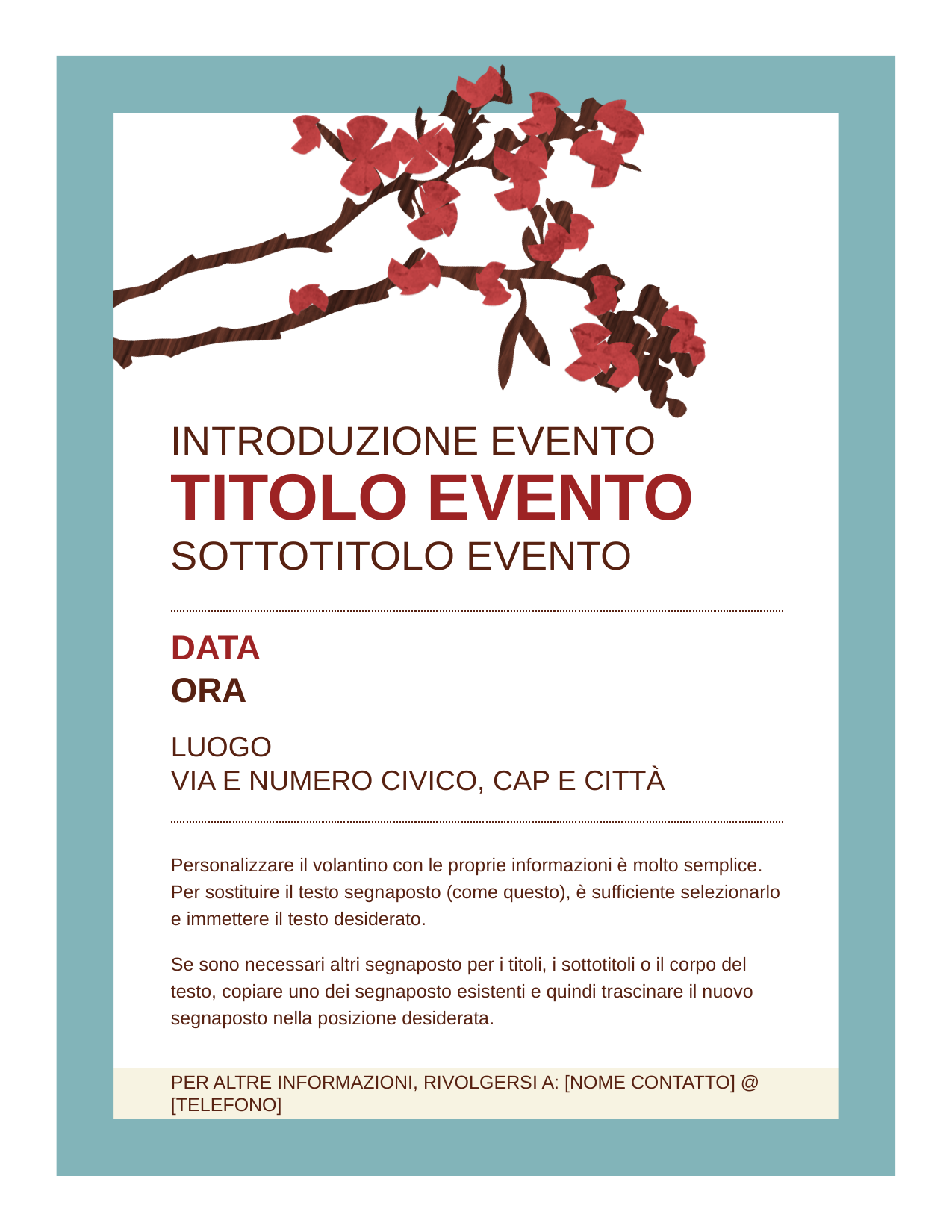

Introduzione evento
Titolo evento
Sottotitolo evento
Data
Ora
Luogo
Via e numero civico, CAP e città
Personalizzare il volantino con le proprie informazioni è molto semplice. Per sostituire il testo segnaposto (come questo), è sufficiente selezionarlo e immettere il testo desiderato.
Se sono necessari altri segnaposto per i titoli, i sottotitoli o il corpo del testo, copiare uno dei segnaposto esistenti e quindi trascinare il nuovo segnaposto nella posizione desiderata.
per altre informazioni, rivolgersi a: [Nome contatto] @ [telefono]